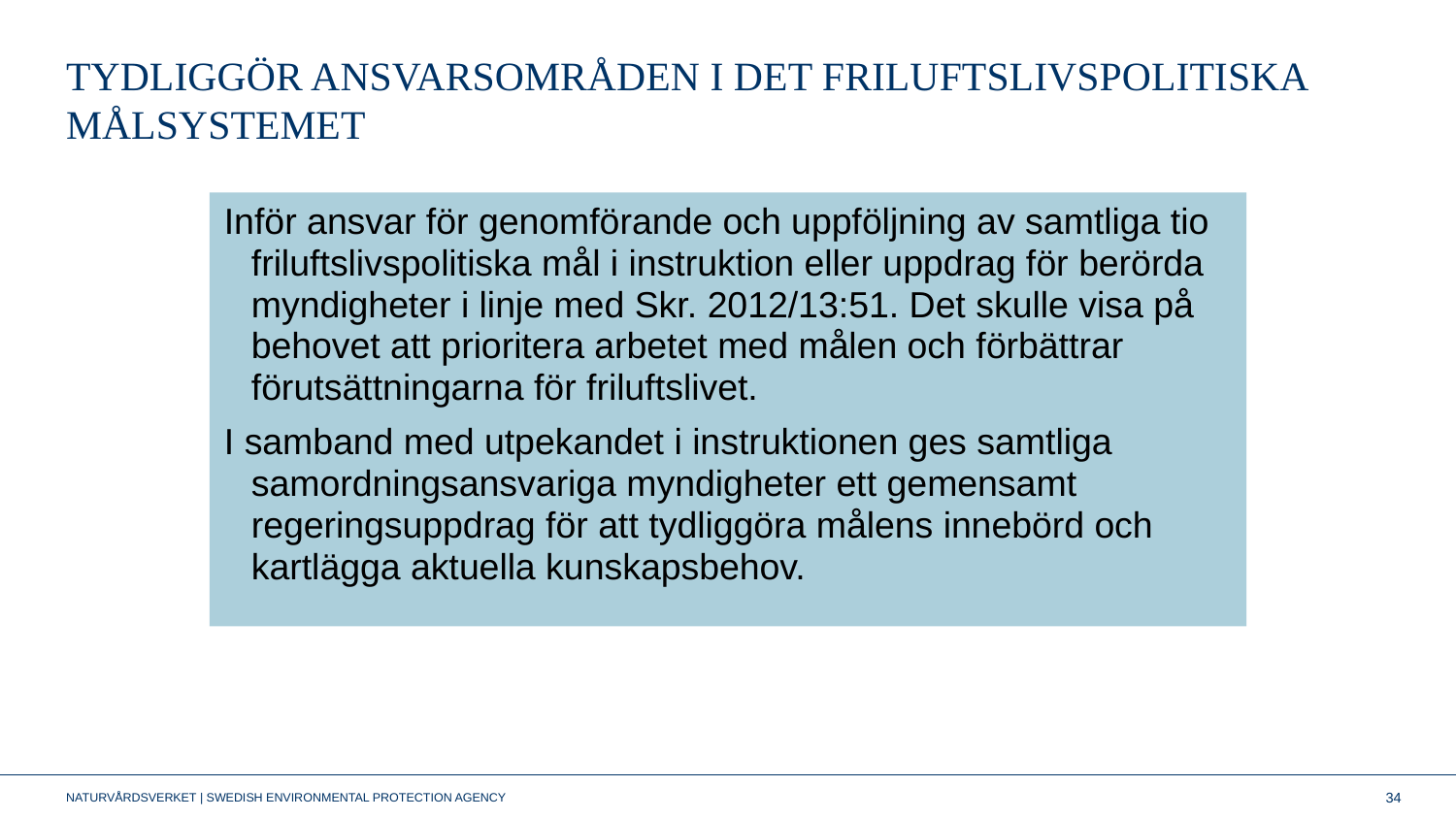

# TYDLIGGÖR ANSVARSOMRÅDEN I DET FRILUFTSLIVSPOLITISKA MÅLSYSTEMET
Inför ansvar för genomförande och uppföljning av samtliga tio friluftslivspolitiska mål i instruktion eller uppdrag för berörda myndigheter i linje med Skr. 2012/13:51. Det skulle visa på behovet att prioritera arbetet med målen och förbättrar förutsättningarna för friluftslivet.
I samband med utpekandet i instruktionen ges samtliga samordningsansvariga myndigheter ett gemensamt  regeringsuppdrag för att tydliggöra målens innebörd och kartlägga aktuella kunskapsbehov.
34
NATURVÅRDSVERKET | SWEDISH ENVIRONMENTAL PROTECTION AGENCY